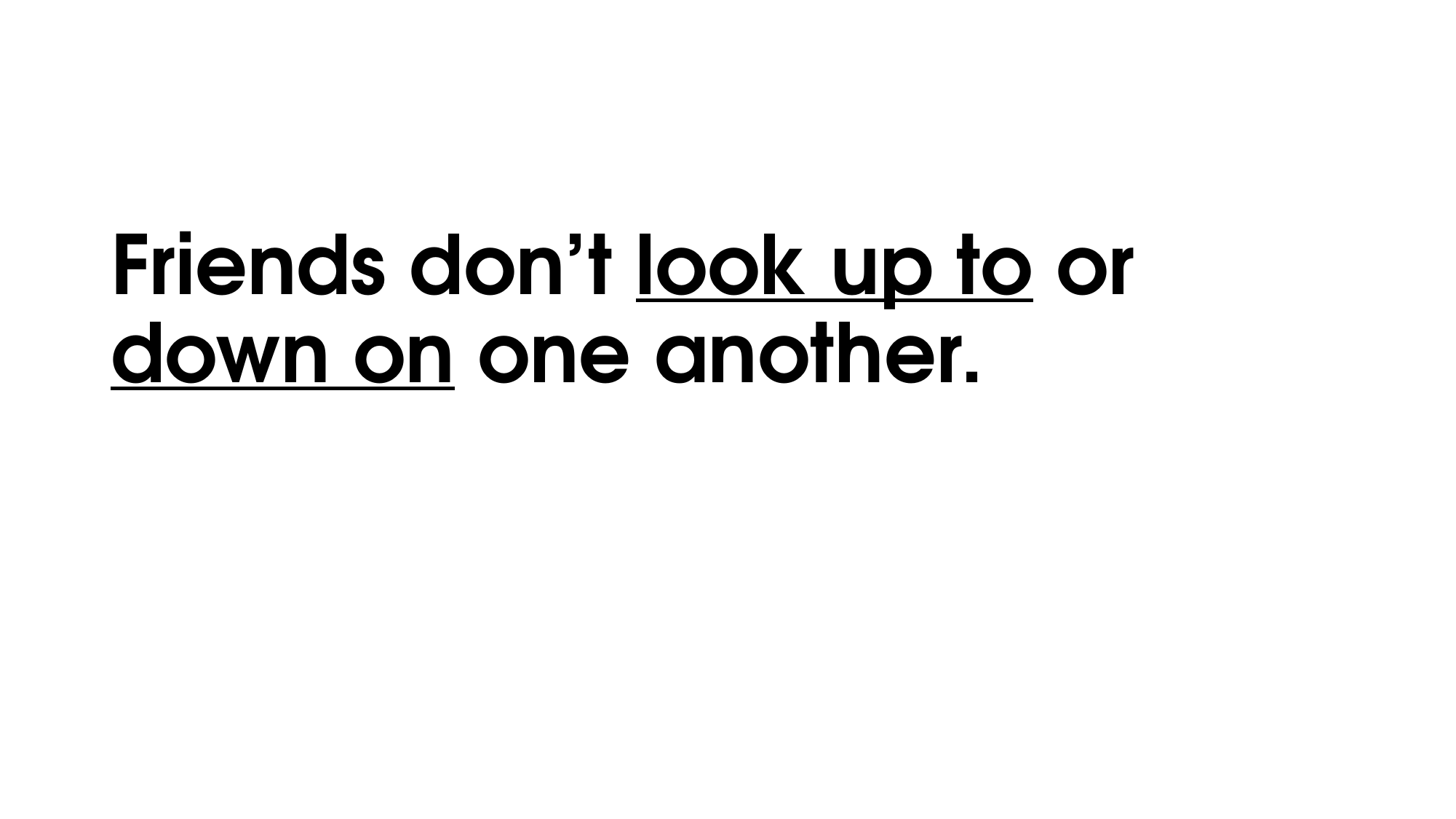

#
Friends don’t look up to or down on one another.